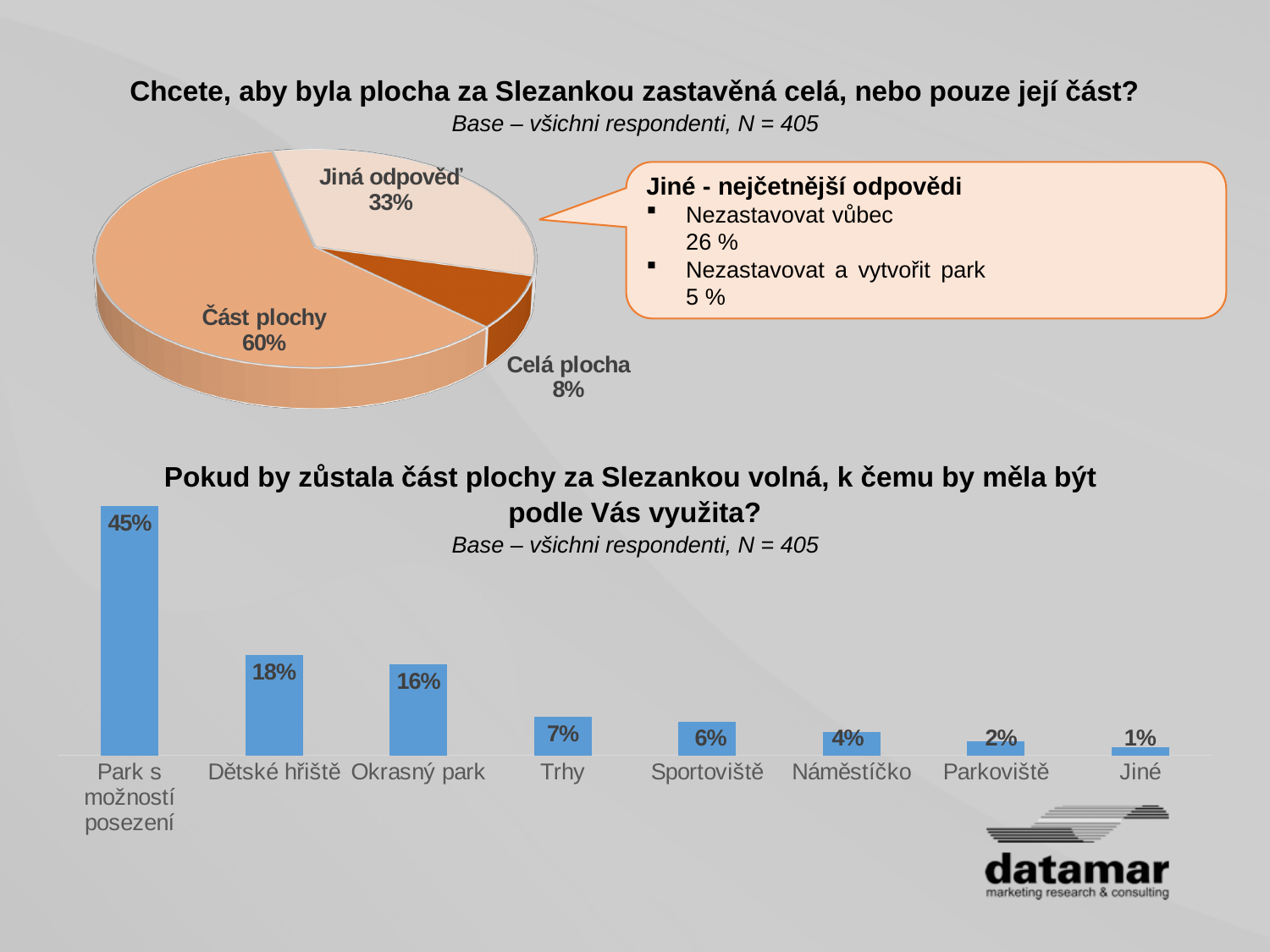

[unsupported chart]

Chcete, aby byla plocha za Slezankou zastavěná celá, nebo pouze její část?
Base – všichni respondenti, N = 405
Jiné - nejčetnější odpovědi
Nezastavovat vůbec		                   26 %
Nezastavovat a vytvořit park		5 %

### Chart

| Category | Sloupec1 |
|---|---|
| Park s možností posezení | 0.4469135802469136 |
| Dětské hřiště | 0.18024691358024691 |
| Okrasný park | 0.16296296296296298 |
| Trhy | 0.0691358024691358 |
| Sportoviště | 0.05925925925925926 |
| Náměstíčko | 0.04197530864197531 |
| Parkoviště | 0.024691358024691357 |
| Jiné | 0.014814814814814815 |
Pokud by zůstala část plochy za Slezankou volná, k čemu by měla být
podle Vás využita?
Base – všichni respondenti, N = 405